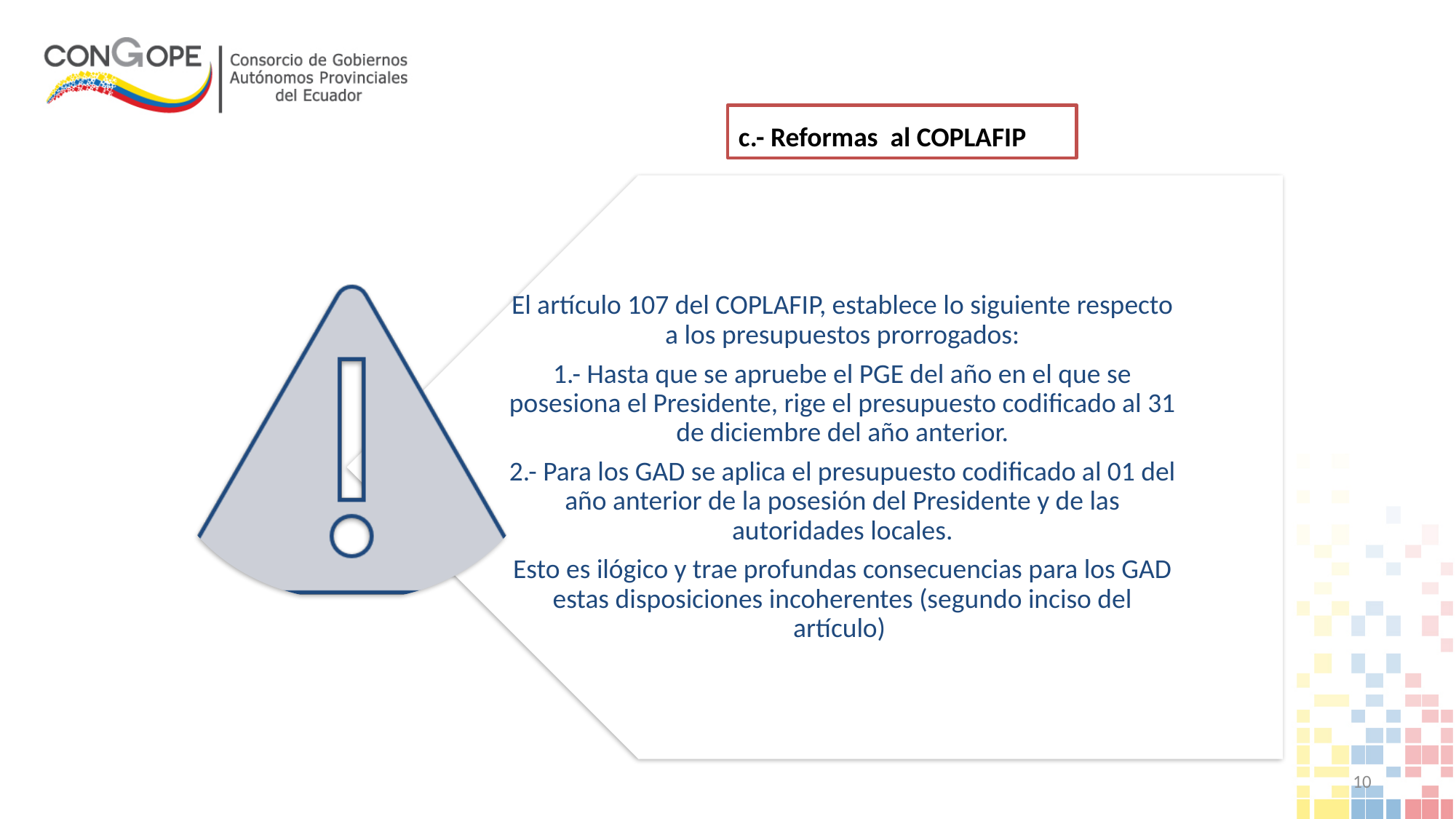

c.- Reformas  al COPLAFIP
El artículo 107 del COPLAFIP, establece lo siguiente respecto a los presupuestos prorrogados:
1.- Hasta que se apruebe el PGE del año en el que se posesiona el Presidente, rige el presupuesto codificado al 31 de diciembre del año anterior.
2.- Para los GAD se aplica el presupuesto codificado al 01 del año anterior de la posesión del Presidente y de las autoridades locales.
Esto es ilógico y trae profundas consecuencias para los GAD estas disposiciones incoherentes (segundo inciso del artículo)
10